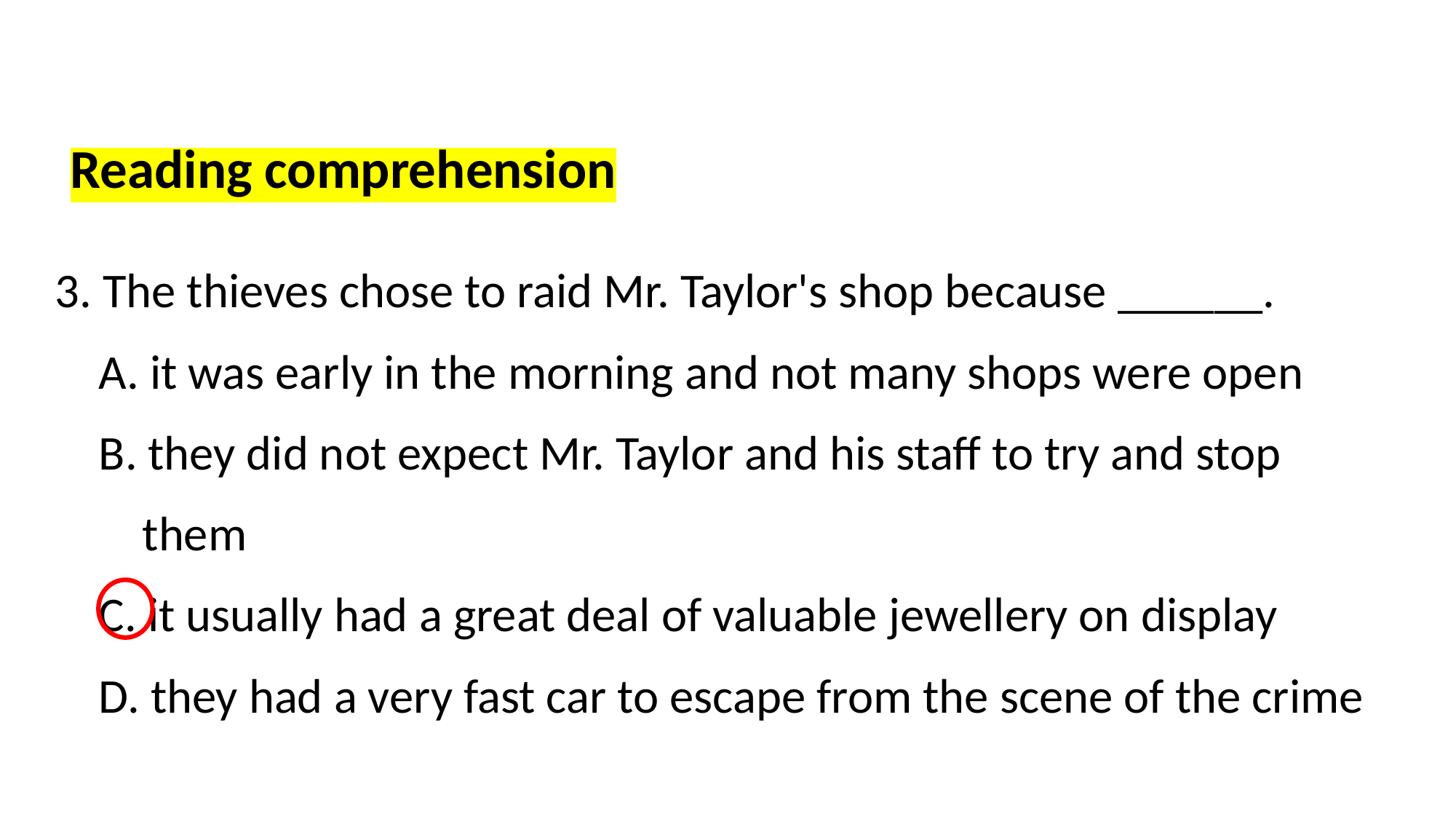

Reading comprehension
3. The thieves chose to raid Mr. Taylor's shop because ______.
    A. it was early in the morning and not many shops were open
    B. they did not expect Mr. Taylor and his staff to try and stop
        them
    C. it usually had a great deal of valuable jewellery on display
    D. they had a very fast car to escape from the scene of the crime